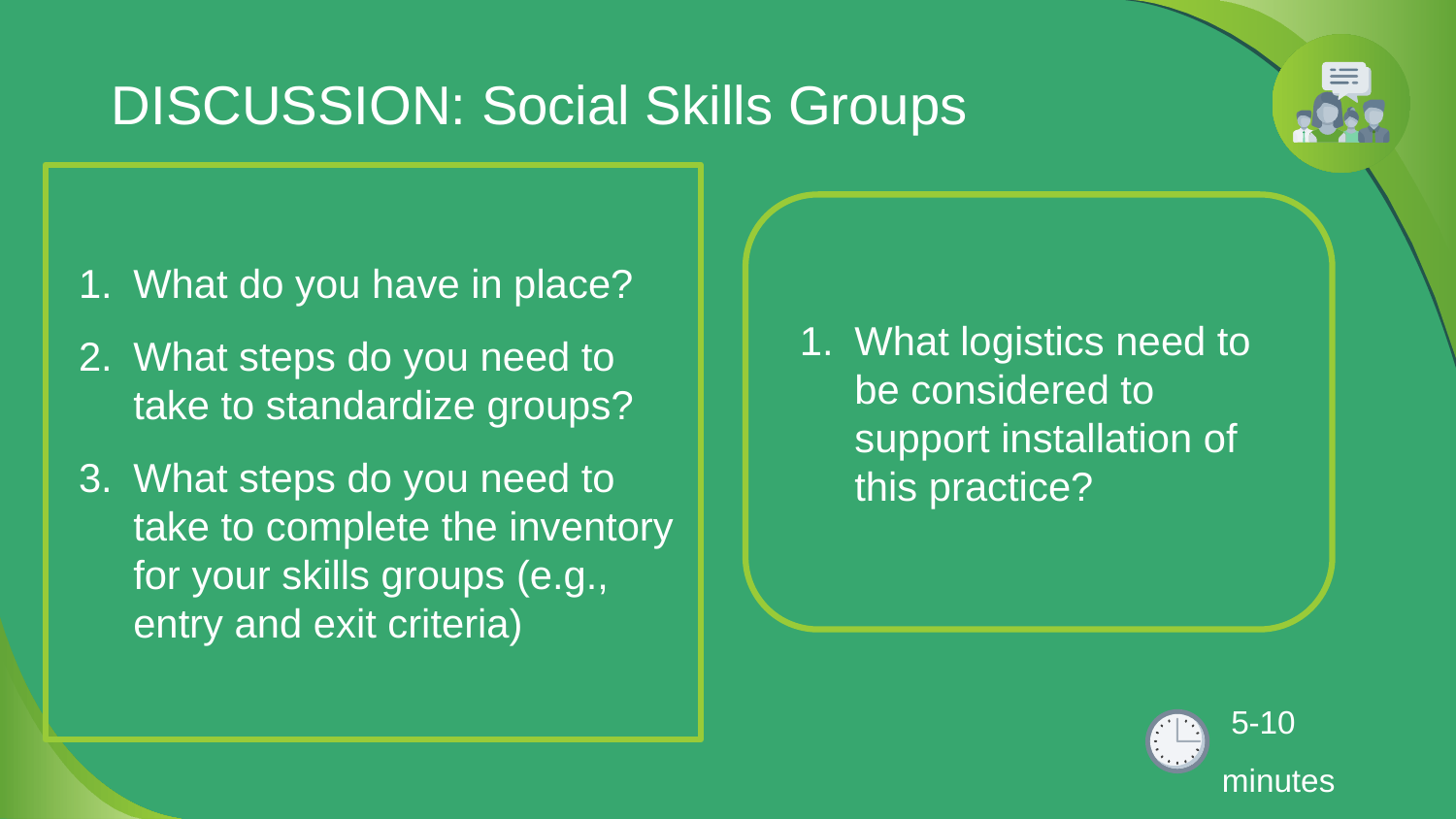

# DISCUSSION: Social Skills Groups

What do you have in place?
What steps do you need to take to standardize groups?
What steps do you need to take to complete the inventory for your skills groups (e.g., entry and exit criteria)
What logistics need to be considered to support installation of this practice?
 5-10 minutes